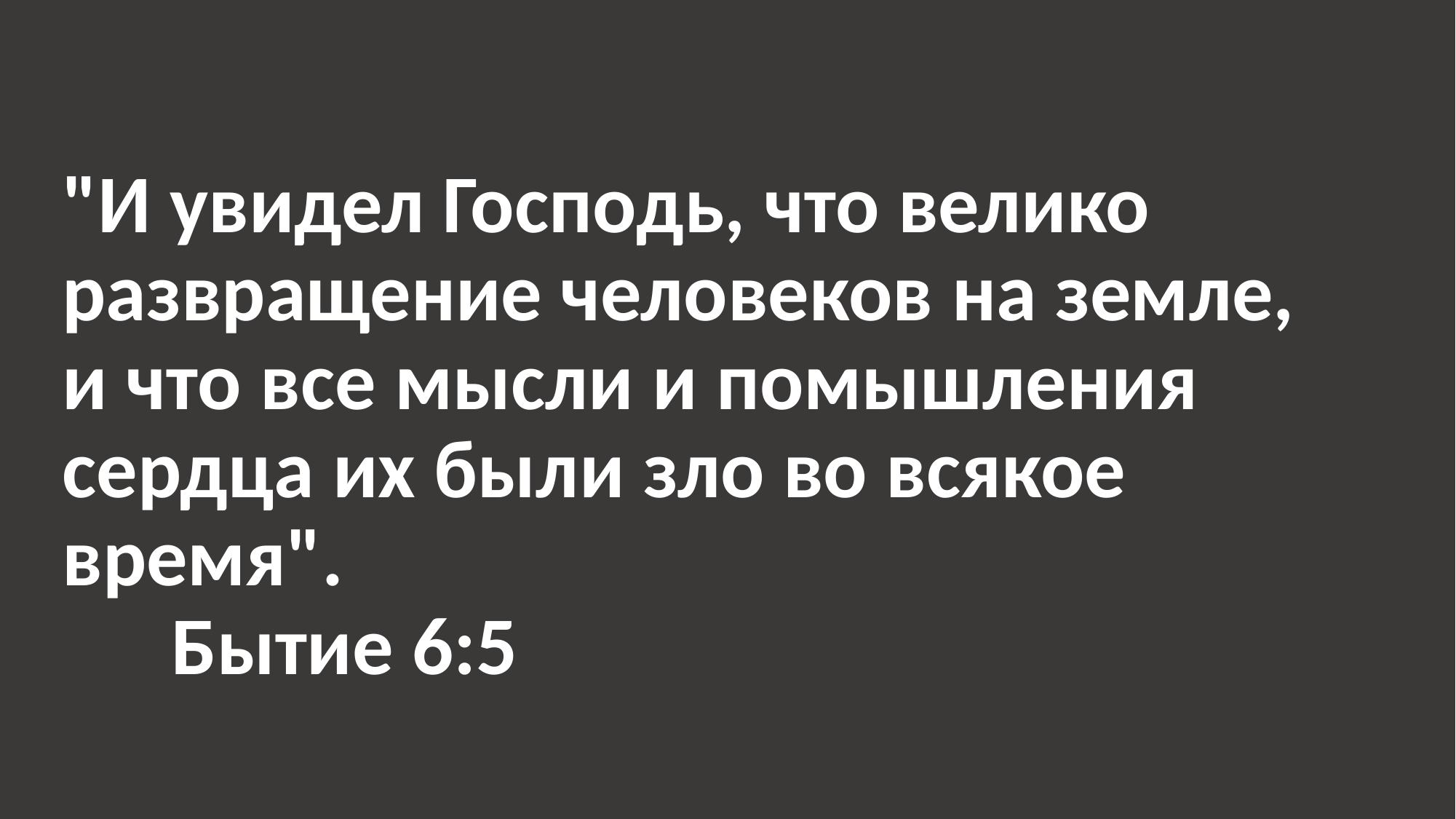

#
"И увидел Господь, что велико развращение человеков на земле,
и что все мысли и помышления сердца их были зло во всякое время".
	Бытие 6:5